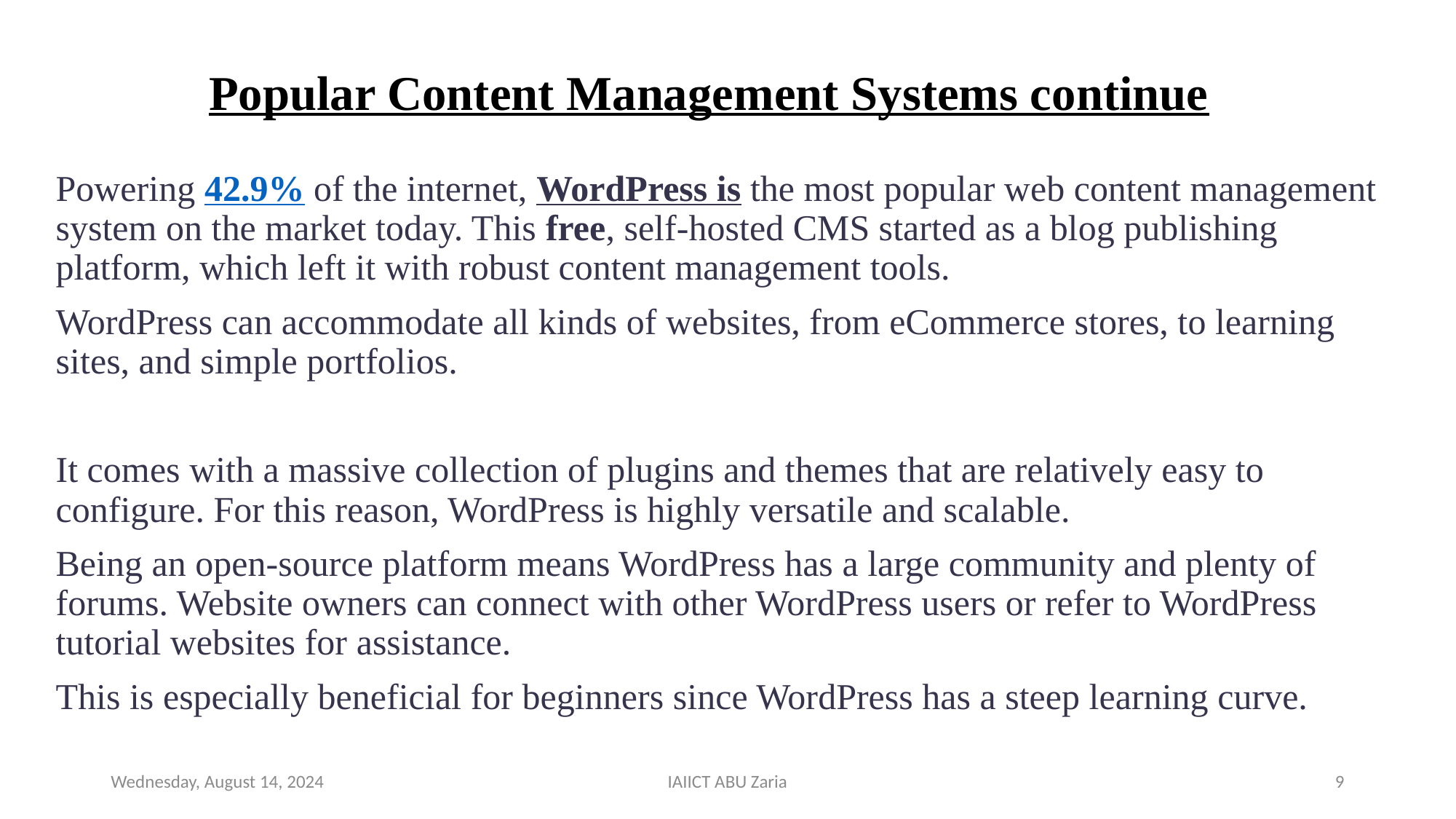

# Popular Content Management Systems continue
Powering 42.9% of the internet, WordPress is the most popular web content management system on the market today. This free, self-hosted CMS started as a blog publishing platform, which left it with robust content management tools.
WordPress can accommodate all kinds of websites, from eCommerce stores, to learning sites, and simple portfolios.

It comes with a massive collection of plugins and themes that are relatively easy to configure. For this reason, WordPress is highly versatile and scalable.
Being an open-source platform means WordPress has a large community and plenty of forums. Website owners can connect with other WordPress users or refer to WordPress tutorial websites for assistance.
This is especially beneficial for beginners since WordPress has a steep learning curve.
Wednesday, August 14, 2024
IAIICT ABU Zaria
9